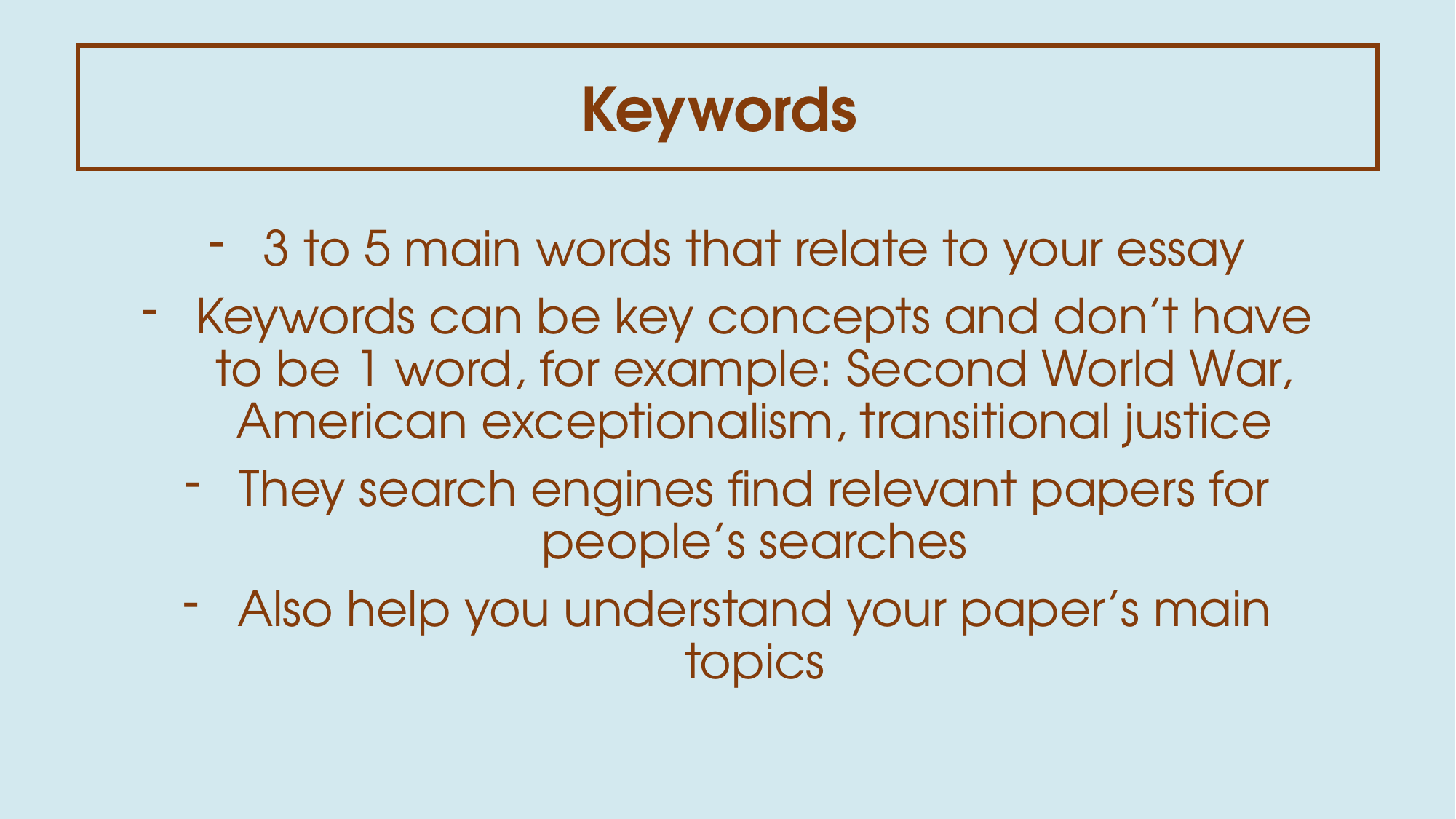

Keywords
3 to 5 main words that relate to your essay
Keywords can be key concepts and don’t have to be 1 word, for example: Second World War, American exceptionalism, transitional justice
They search engines find relevant papers for people’s searches
Also help you understand your paper’s main topics